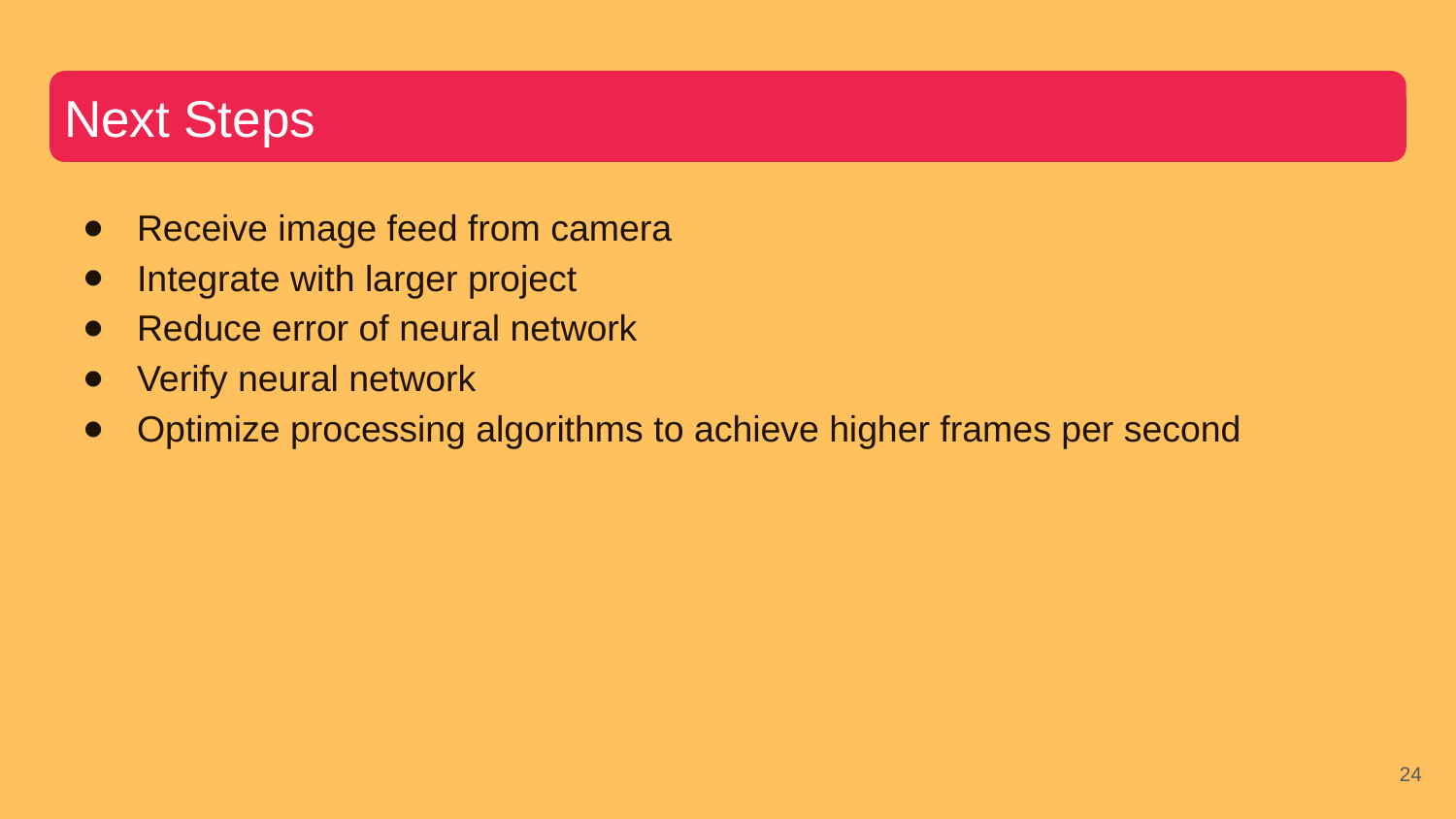

# Next Steps
Receive image feed from camera
Integrate with larger project
Reduce error of neural network
Verify neural network
Optimize processing algorithms to achieve higher frames per second
24